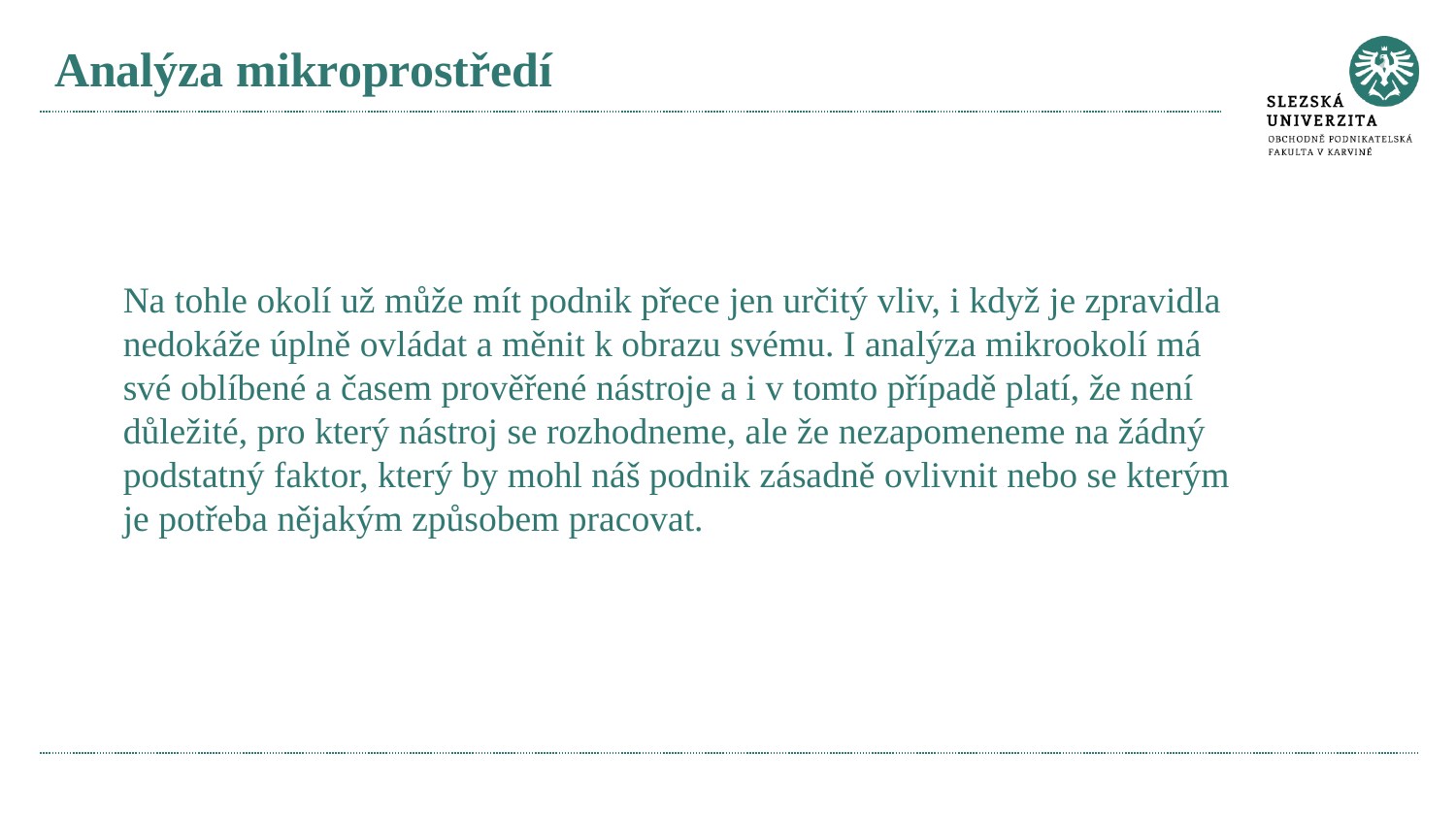

# Analýza mikroprostředí
Na tohle okolí už může mít podnik přece jen určitý vliv, i když je zpravidla nedokáže úplně ovládat a měnit k obrazu svému. I analýza mikrookolí má své oblíbené a časem prověřené nástroje a i v tomto případě platí, že není důležité, pro který nástroj se rozhodneme, ale že nezapomeneme na žádný podstatný faktor, který by mohl náš podnik zásadně ovlivnit nebo se kterým je potřeba nějakým způsobem pracovat.